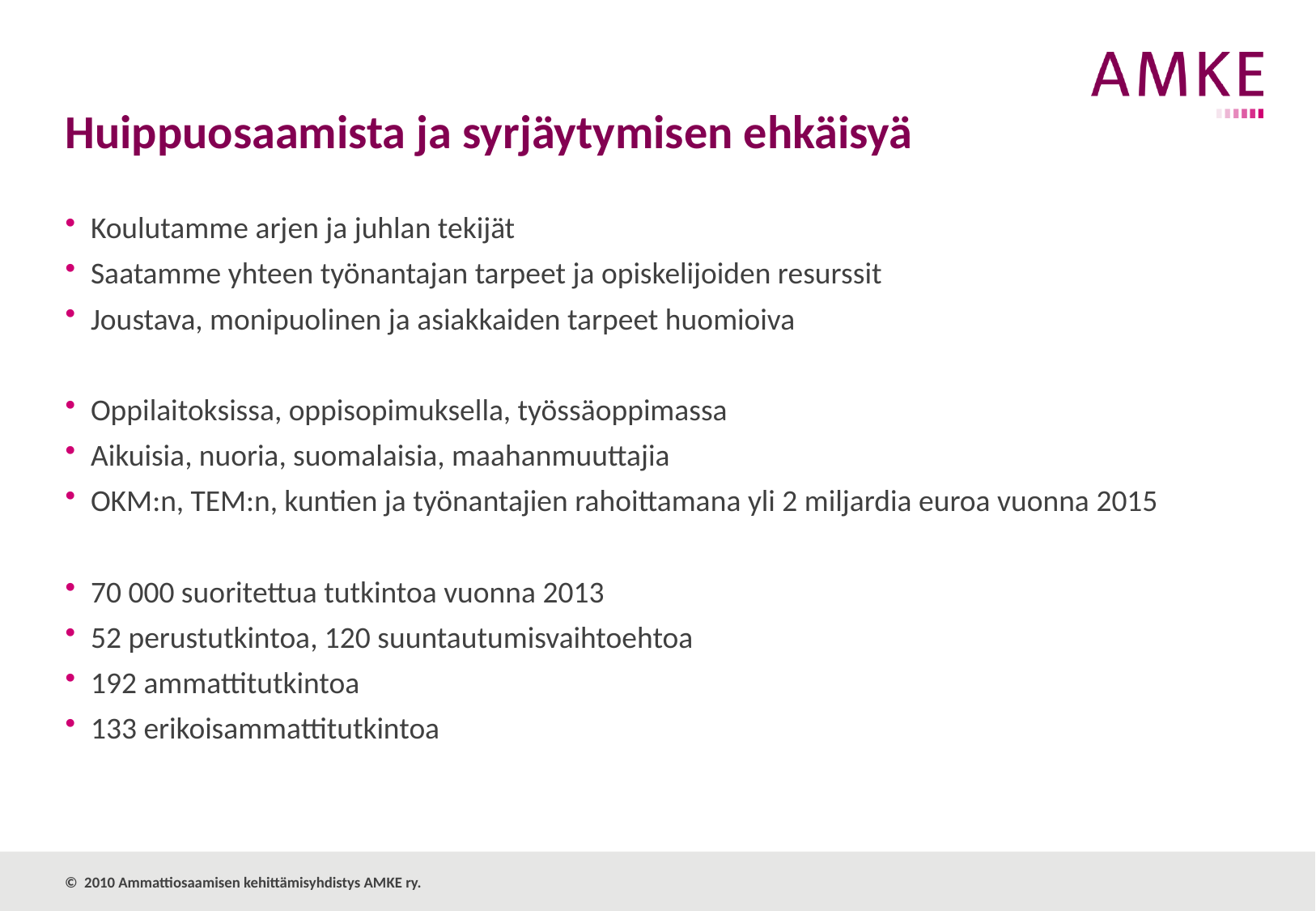

# Huippuosaamista ja syrjäytymisen ehkäisyä
Koulutamme arjen ja juhlan tekijät
Saatamme yhteen työnantajan tarpeet ja opiskelijoiden resurssit
Joustava, monipuolinen ja asiakkaiden tarpeet huomioiva

Oppilaitoksissa, oppisopimuksella, työssäoppimassa
Aikuisia, nuoria, suomalaisia, maahanmuuttajia
OKM:n, TEM:n, kuntien ja työnantajien rahoittamana yli 2 miljardia euroa vuonna 2015

70 000 suoritettua tutkintoa vuonna 2013
52 perustutkintoa, 120 suuntautumisvaihtoehtoa
192 ammattitutkintoa
133 erikoisammattitutkintoa